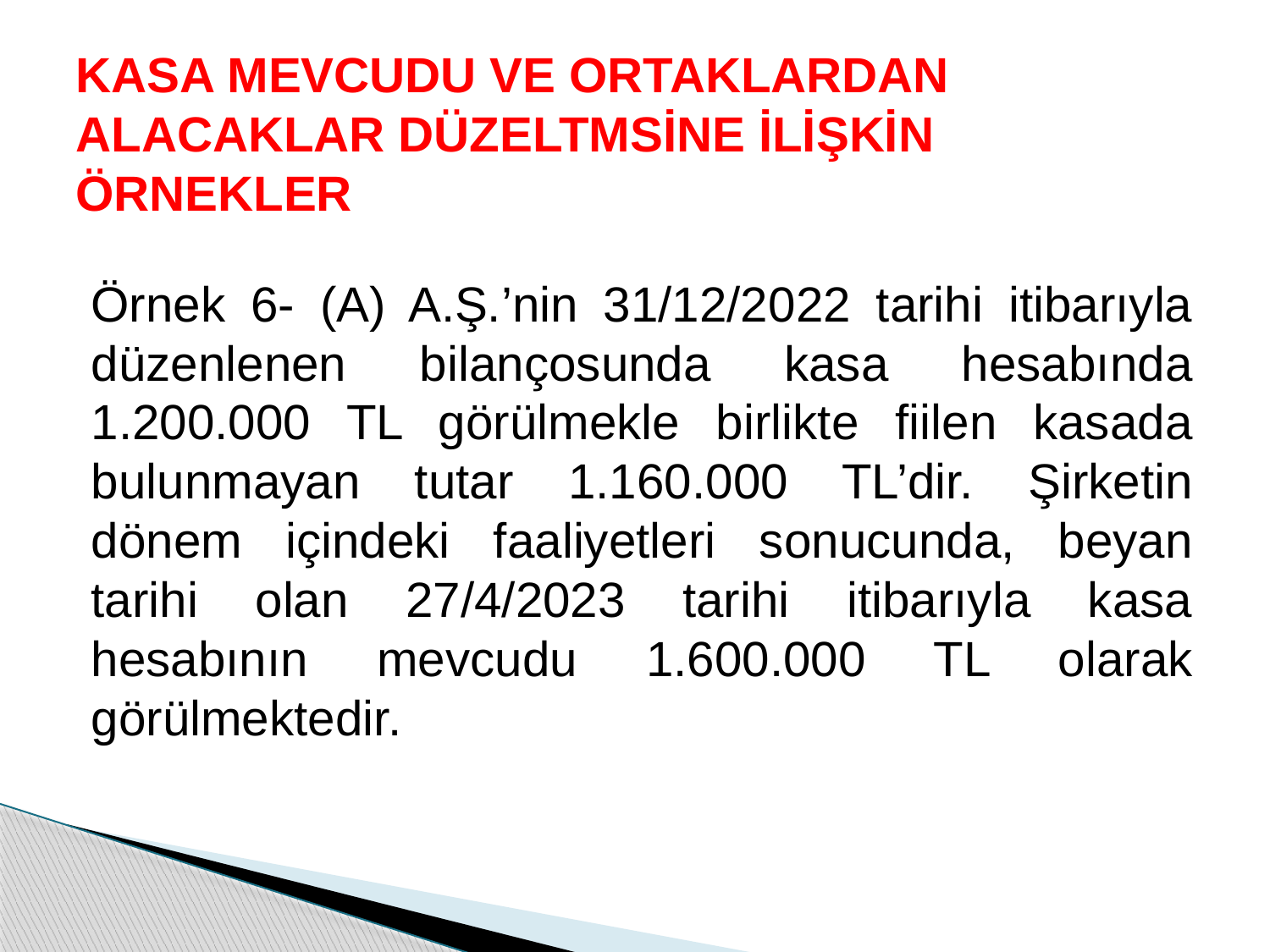

# KASA MEVCUDU VE ORTAKLARDAN ALACAKLAR DÜZELTMSİNE İLİŞKİN ÖRNEKLER
Örnek 6- (A) A.Ş.’nin 31/12/2022 tarihi itibarıyla düzenlenen bilançosunda kasa hesabında 1.200.000 TL görülmekle birlikte fiilen kasada bulunmayan tutar 1.160.000 TL’dir. Şirketin dönem içindeki faaliyetleri sonucunda, beyan tarihi olan 27/4/2023 tarihi itibarıyla kasa hesabının mevcudu 1.600.000 TL olarak görülmektedir.